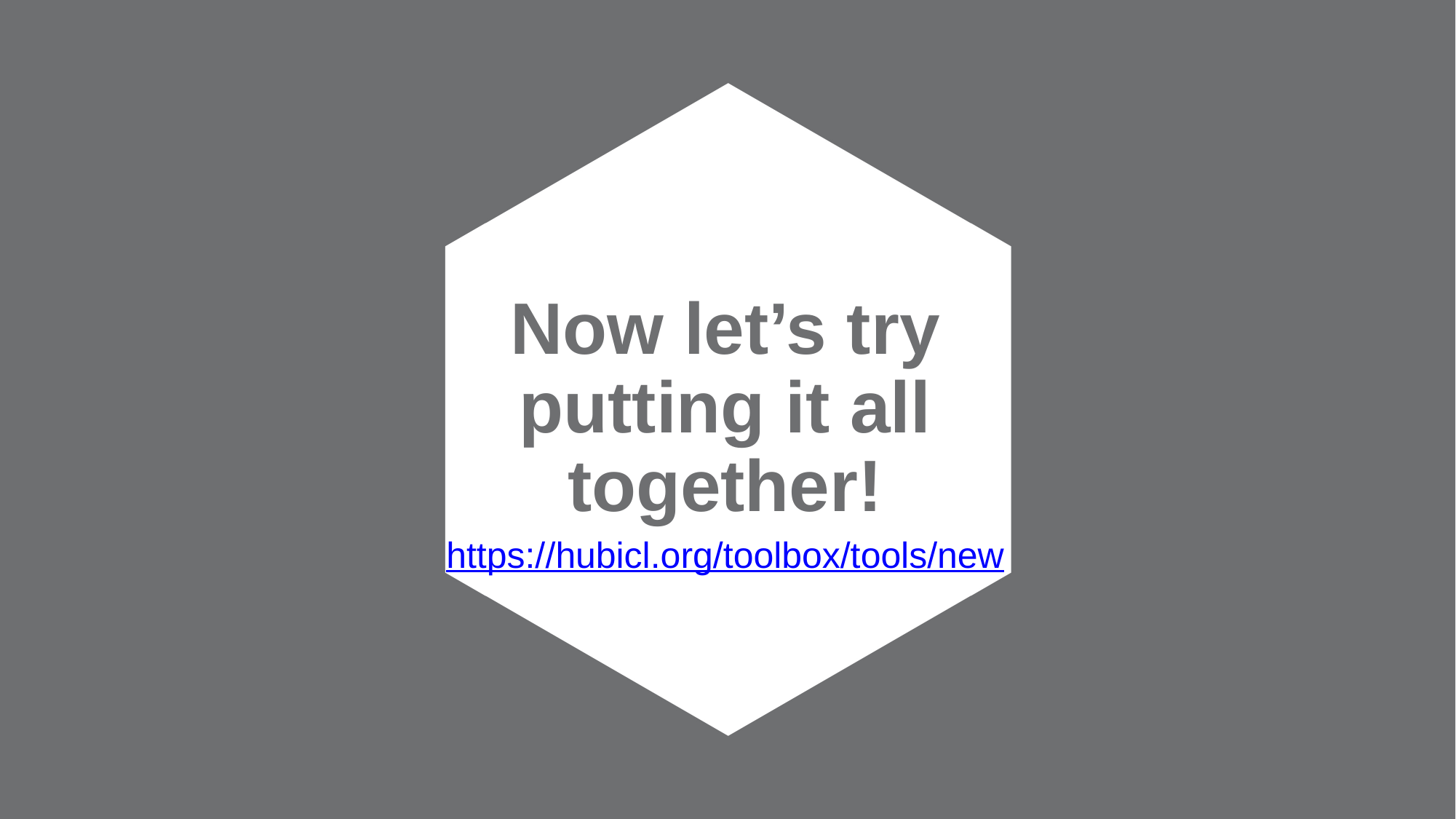

Now let’s try putting it all together!
https://hubicl.org/toolbox/tools/new